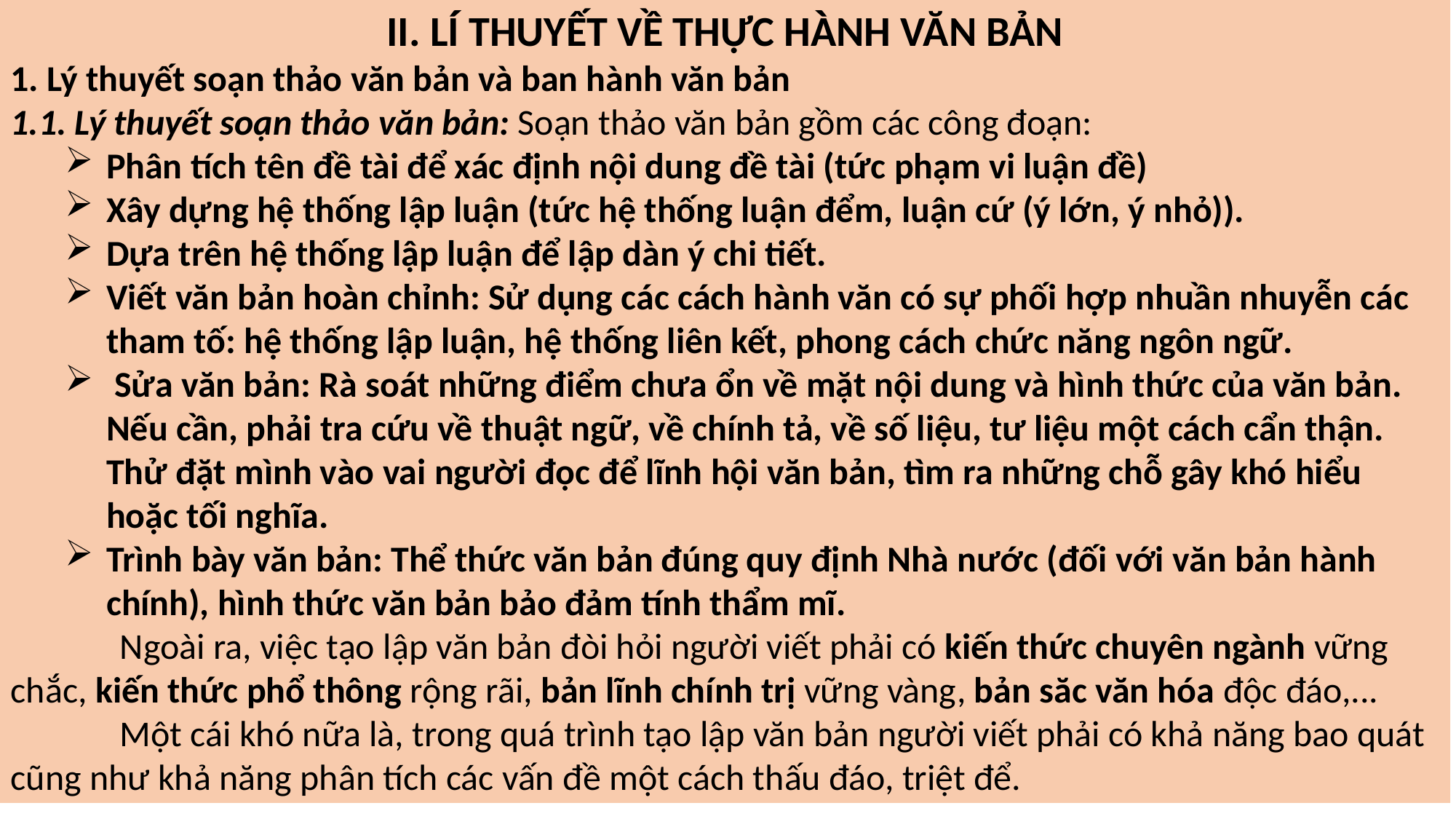

II. LÍ THUYẾT VỀ THỰC HÀNH VĂN BẢN
1. Lý thuyết soạn thảo văn bản và ban hành văn bản
1.1. Lý thuyết soạn thảo văn bản: Soạn thảo văn bản gồm các công đoạn:
Phân tích tên đề tài để xác định nội dung đề tài (tức phạm vi luận đề)
Xây dựng hệ thống lập luận (tức hệ thống luận đểm, luận cứ (ý lớn, ý nhỏ)).
Dựa trên hệ thống lập luận để lập dàn ý chi tiết.
Viết văn bản hoàn chỉnh: Sử dụng các cách hành văn có sự phối hợp nhuần nhuyễn các tham tố: hệ thống lập luận, hệ thống liên kết, phong cách chức năng ngôn ngữ.
 Sửa văn bản: Rà soát những điểm chưa ổn về mặt nội dung và hình thức của văn bản. Nếu cần, phải tra cứu về thuật ngữ, về chính tả, về số liệu, tư liệu một cách cẩn thận. Thử đặt mình vào vai người đọc để lĩnh hội văn bản, tìm ra những chỗ gây khó hiểu hoặc tối nghĩa.
Trình bày văn bản: Thể thức văn bản đúng quy định Nhà nước (đối với văn bản hành chính), hình thức văn bản bảo đảm tính thẩm mĩ.
	Ngoài ra, việc tạo lập văn bản đòi hỏi người viết phải có kiến thức chuyên ngành vững chắc, kiến thức phổ thông rộng rãi, bản lĩnh chính trị vững vàng, bản săc văn hóa độc đáo,...
	Một cái khó nữa là, trong quá trình tạo lập văn bản người viết phải có khả năng bao quát cũng như khả năng phân tích các vấn đề một cách thấu đáo, triệt để.